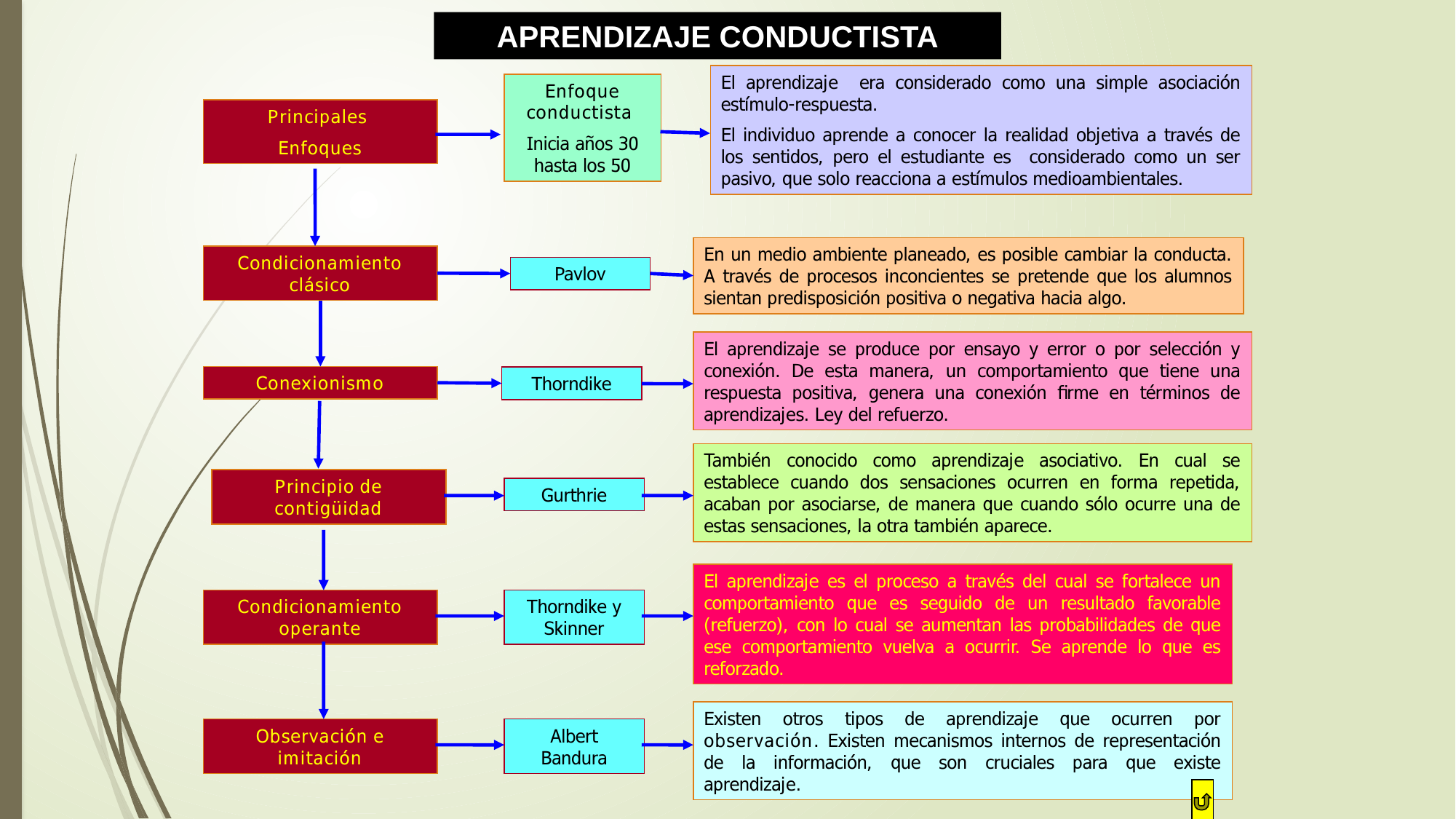

APRENDIZAJE CONDUCTISTA
El aprendizaje  era considerado como una simple asociación estímulo-respuesta.
El individuo aprende a conocer la realidad objetiva a través de los sentidos, pero el estudiante es  considerado como un ser pasivo, que solo reacciona a estímulos medioambientales.
Enfoque conductista
Inicia años 30 hasta los 50
Principales
Enfoques

En un medio ambiente planeado, es posible cambiar la conducta. A través de procesos inconcientes se pretende que los alumnos sientan predisposición positiva o negativa hacia algo.
Condicionamiento clásico
Pavlov
El aprendizaje se produce por ensayo y error o por selección y conexión. De esta manera, un comportamiento que tiene una respuesta positiva, genera una conexión firme en términos de aprendizajes. Ley del refuerzo.
Conexionismo
Thorndike

También conocido como aprendizaje asociativo. En cual se establece cuando dos sensaciones ocurren en forma repetida, acaban por asociarse, de manera que cuando sólo ocurre una de estas sensaciones, la otra también aparece.
Principio de contigüidad
Gurthrie

El aprendizaje es el proceso a través del cual se fortalece un comportamiento que es seguido de un resultado favorable (refuerzo), con lo cual se aumentan las probabilidades de que ese comportamiento vuelva a ocurrir. Se aprende lo que es reforzado.
Condicionamiento operante
Thorndike y Skinner

Existen otros tipos de aprendizaje que ocurren por observación. Existen mecanismos internos de representación de la información, que son cruciales para que existe aprendizaje.
Observación e imitación
Albert Bandura